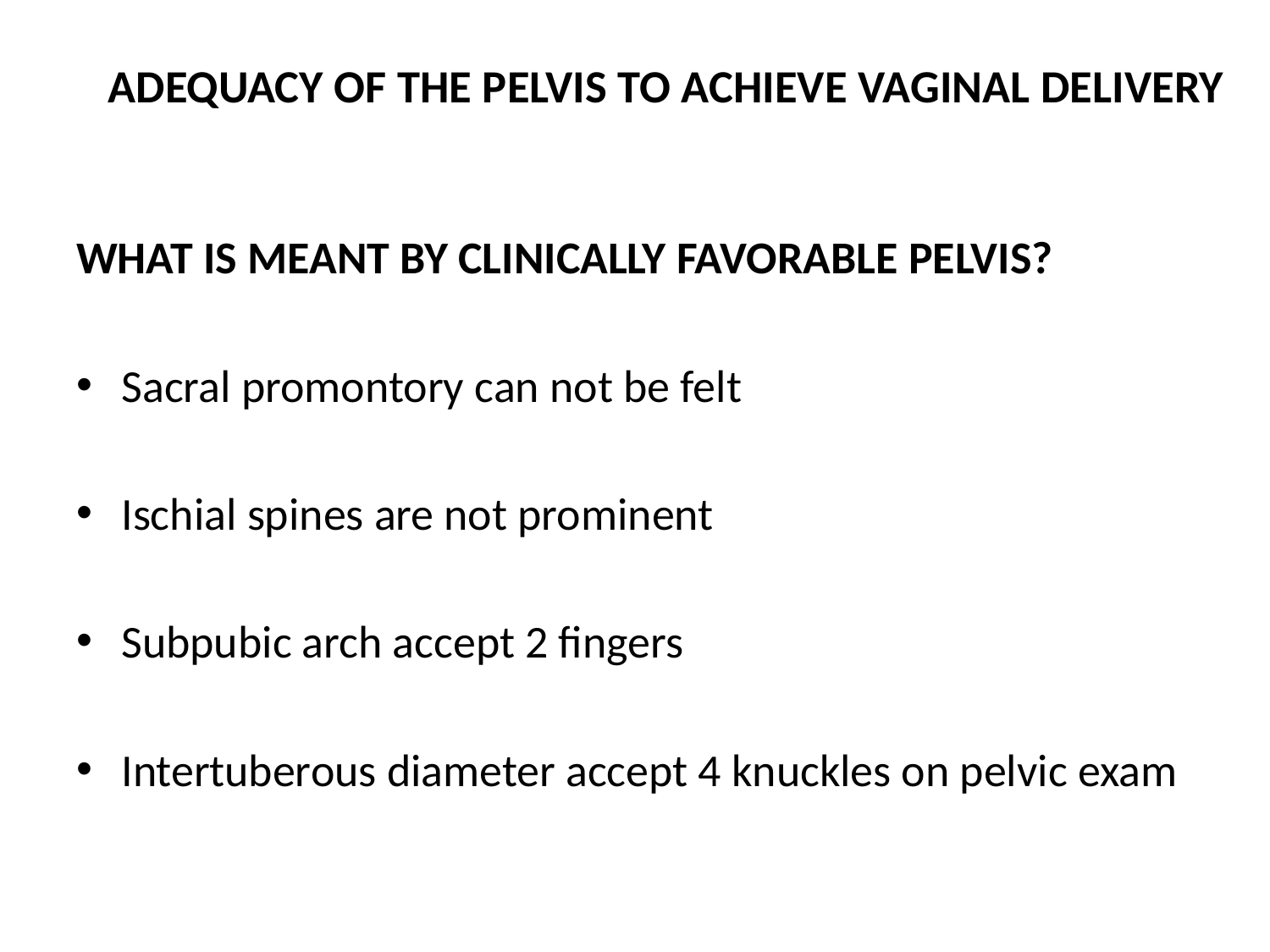

# ADEQUACY OF THE PELVIS TO ACHIEVE VAGINAL DELIVERY
WHAT IS MEANT BY CLINICALLY FAVORABLE PELVIS?

Sacral promontory can not be felt

Ischial spines are not prominent

Subpubic arch accept 2 fingers

Intertuberous diameter accept 4 knuckles on pelvic exam